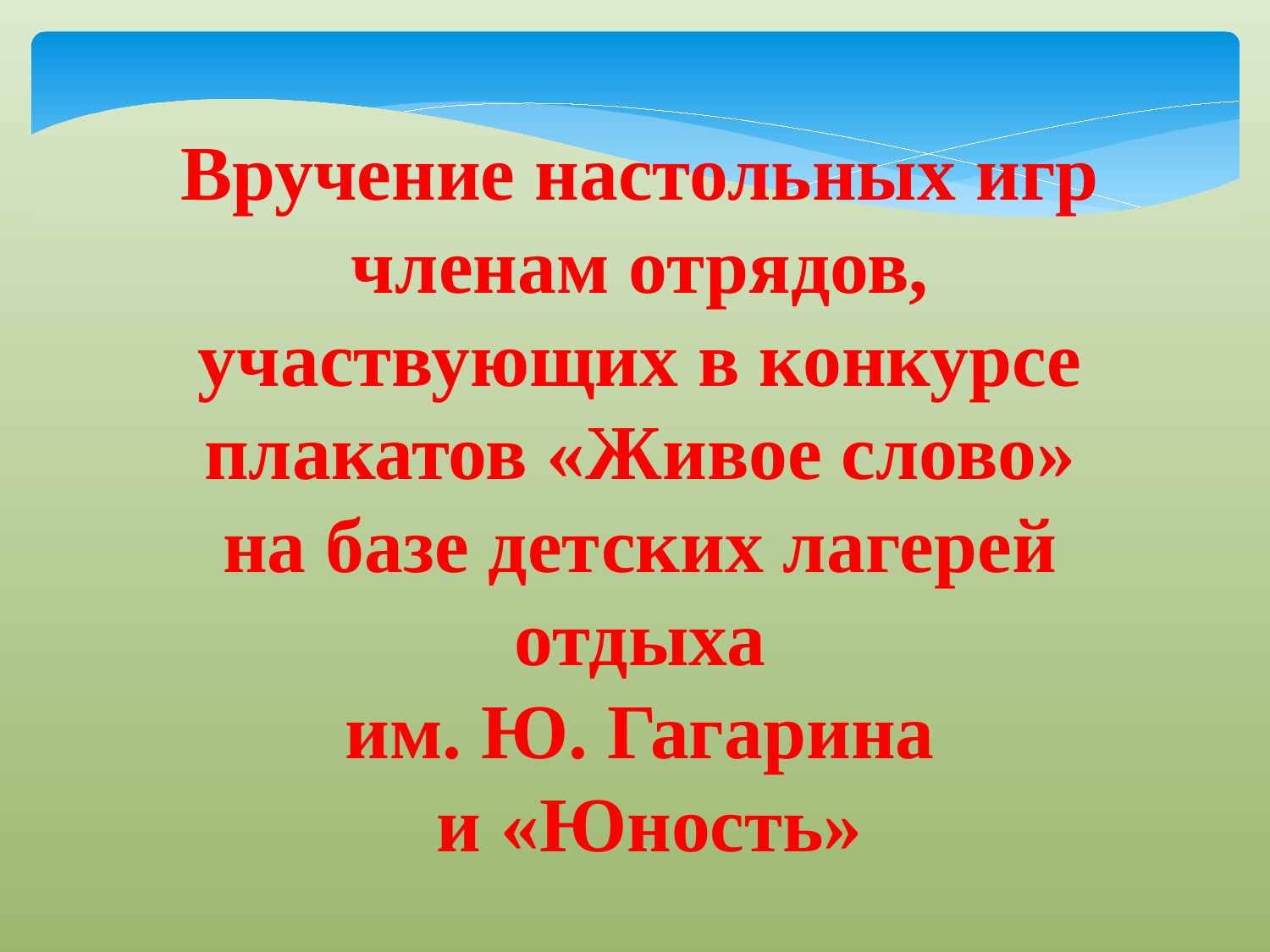

Вручение настольных игр членам отрядов, участвующих в конкурсе
плакатов «Живое слово»
на базе детских лагерей отдыха
им. Ю. Гагарина
 и «Юность»